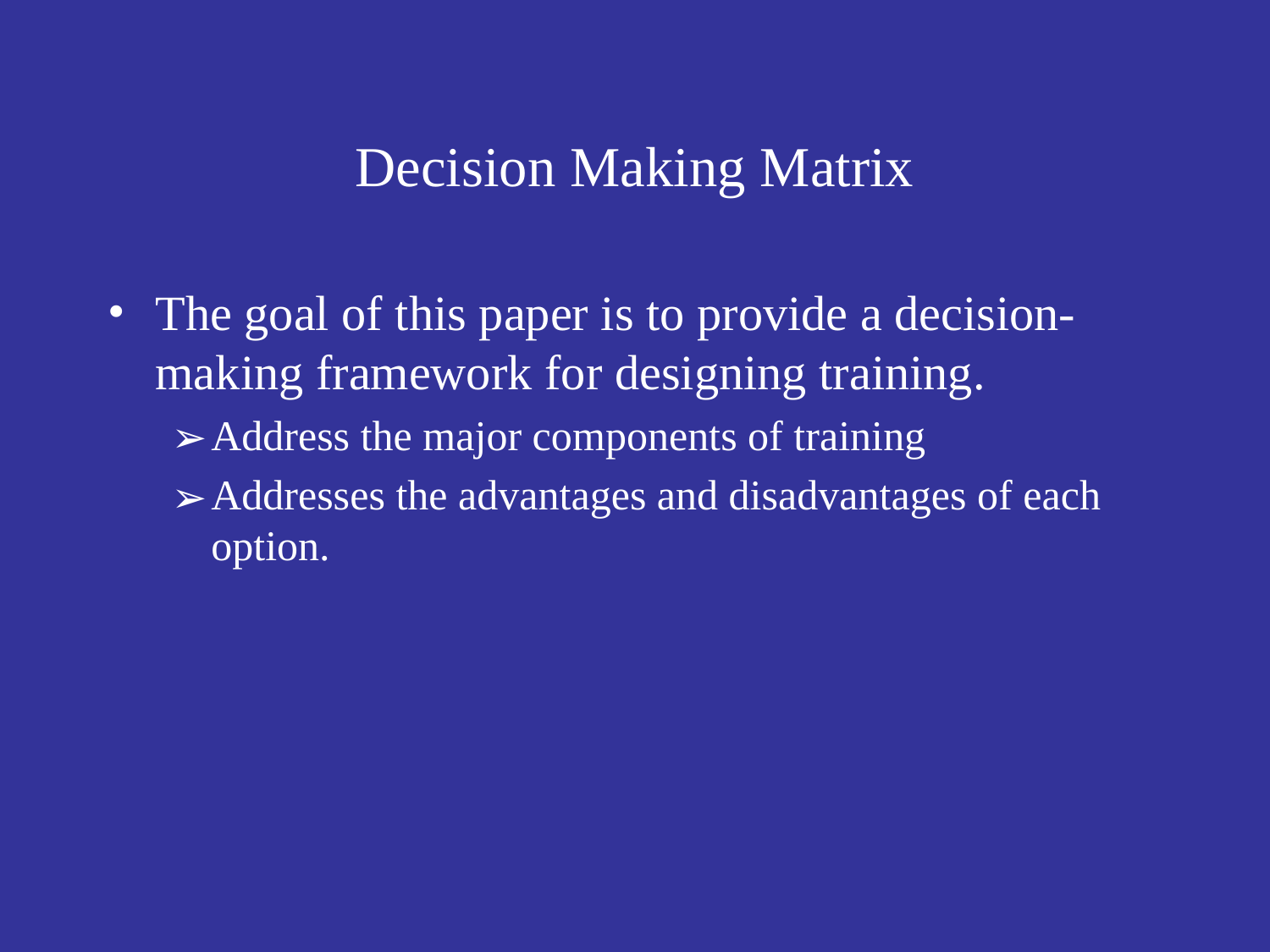

# Decision Making Matrix
The goal of this paper is to provide a decision-making framework for designing training.
Address the major components of training
Addresses the advantages and disadvantages of each option.